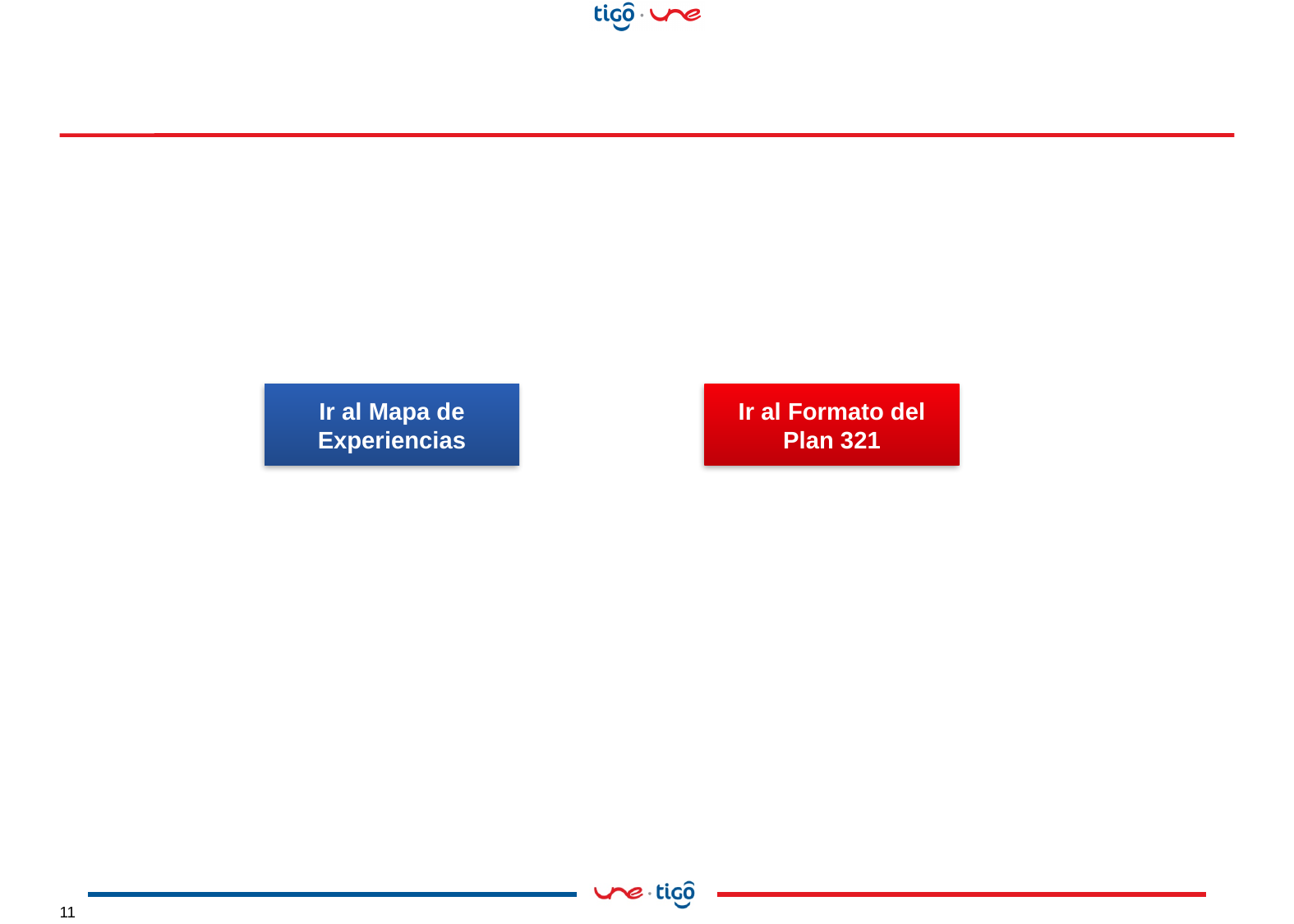

Ir al Formato del Plan 321
Ir al Mapa de Experiencias